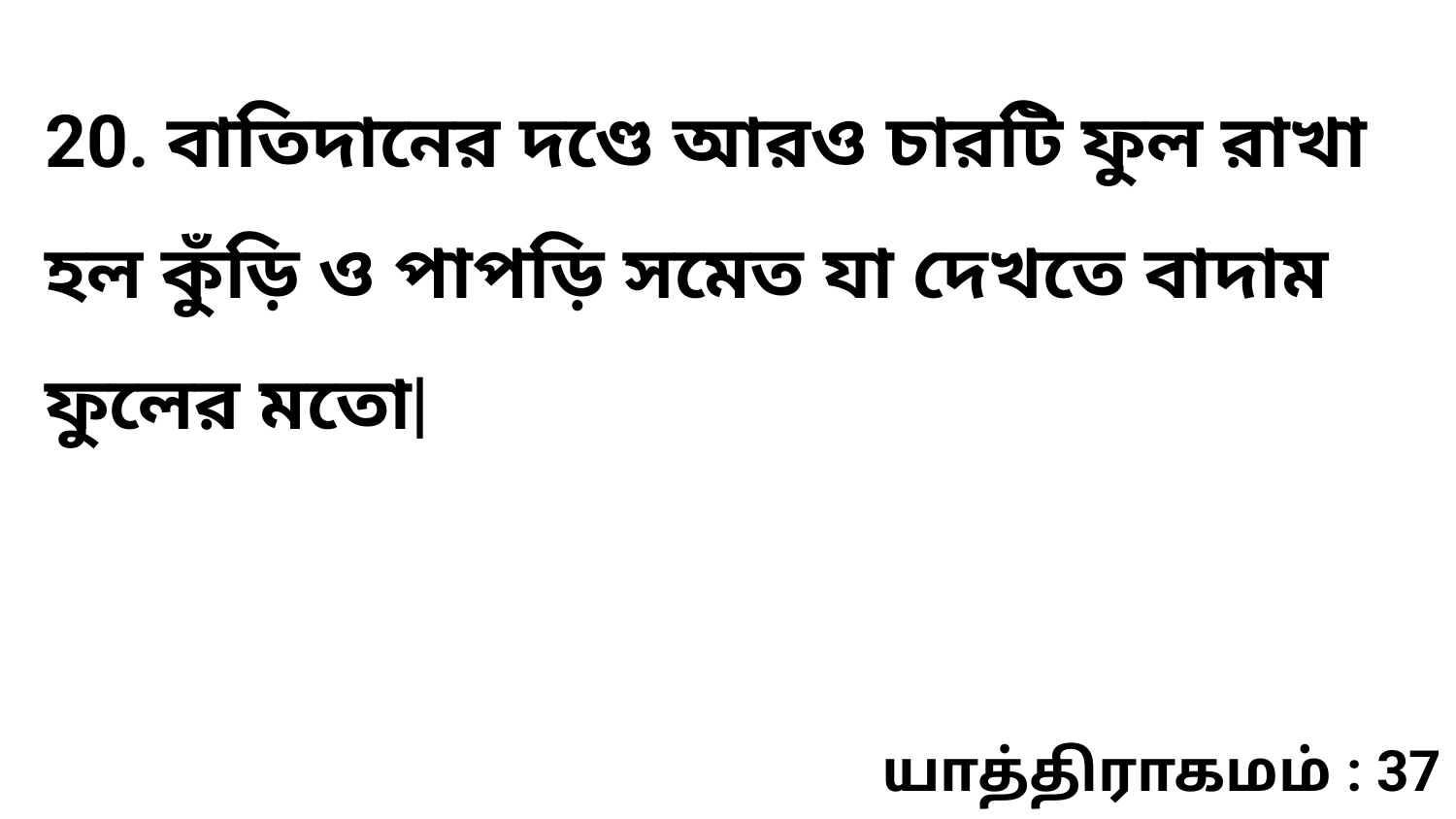

20. বাতিদানের দণ্ডে আরও চারটি ফুল রাখা হল কুঁড়ি ও পাপড়ি সমেত যা দেখতে বাদাম ফুলের মতো|
யாத்திராகமம் : 37